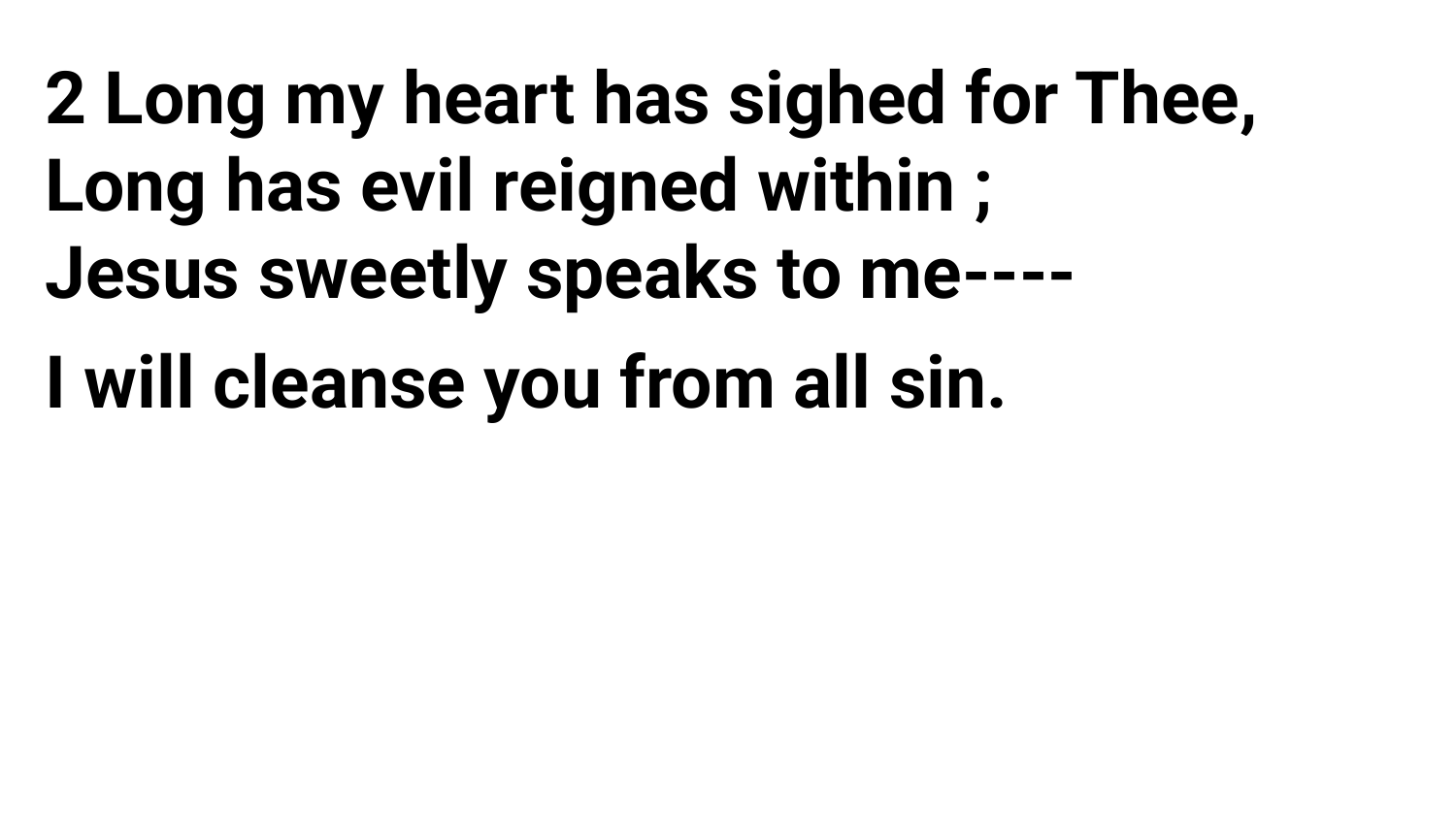

2 Long my heart has sighed for Thee,
Long has evil reigned within ;
Jesus sweetly speaks to me----
I will cleanse you from all sin.